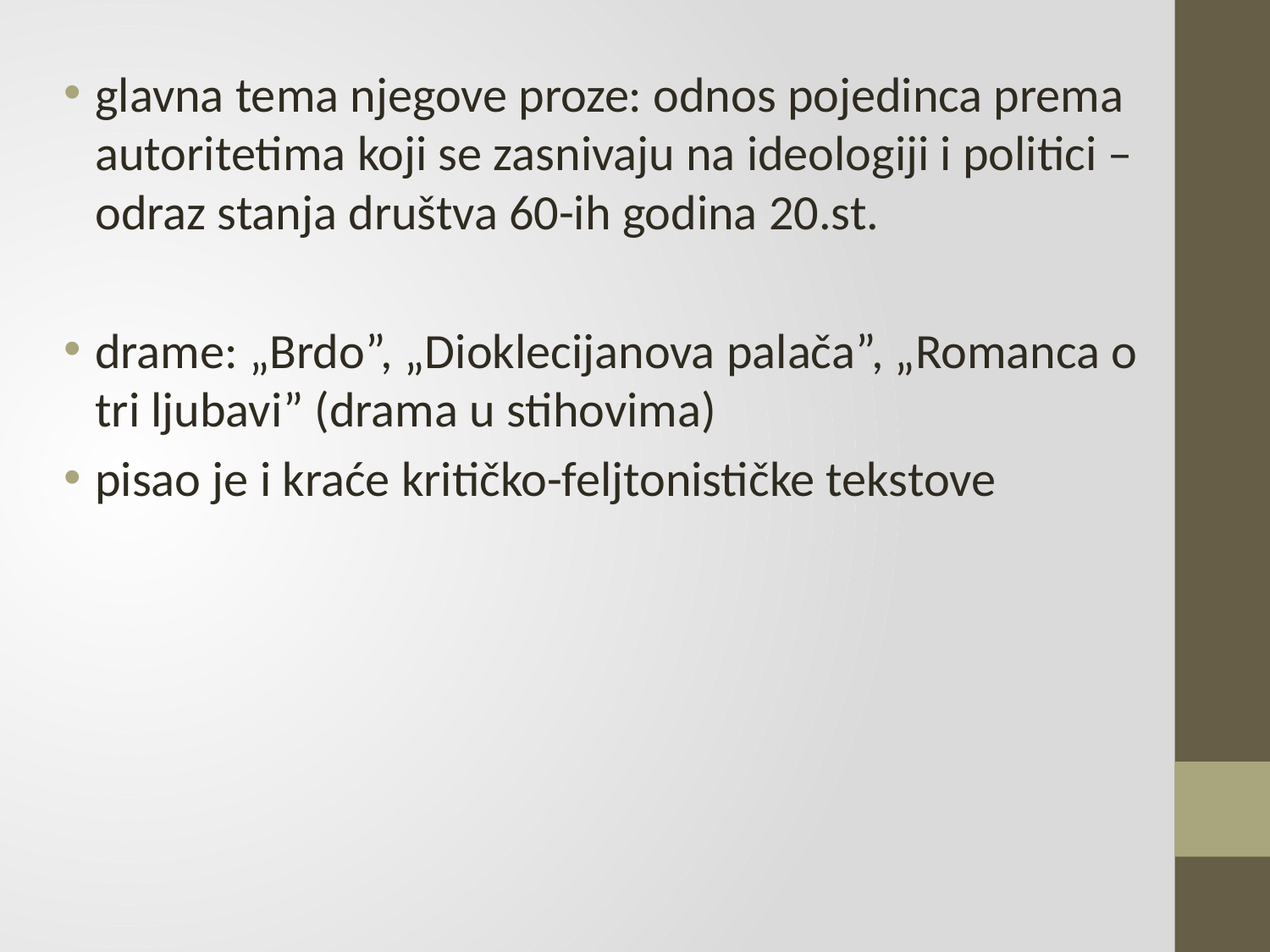

glavna tema njegove proze: odnos pojedinca prema autoritetima koji se zasnivaju na ideologiji i politici – odraz stanja društva 60-ih godina 20.st.

drame: „Brdo”, „Dioklecijanova palača”, „Romanca o tri ljubavi” (drama u stihovima)
pisao je i kraće kritičko-feljtonističke tekstove